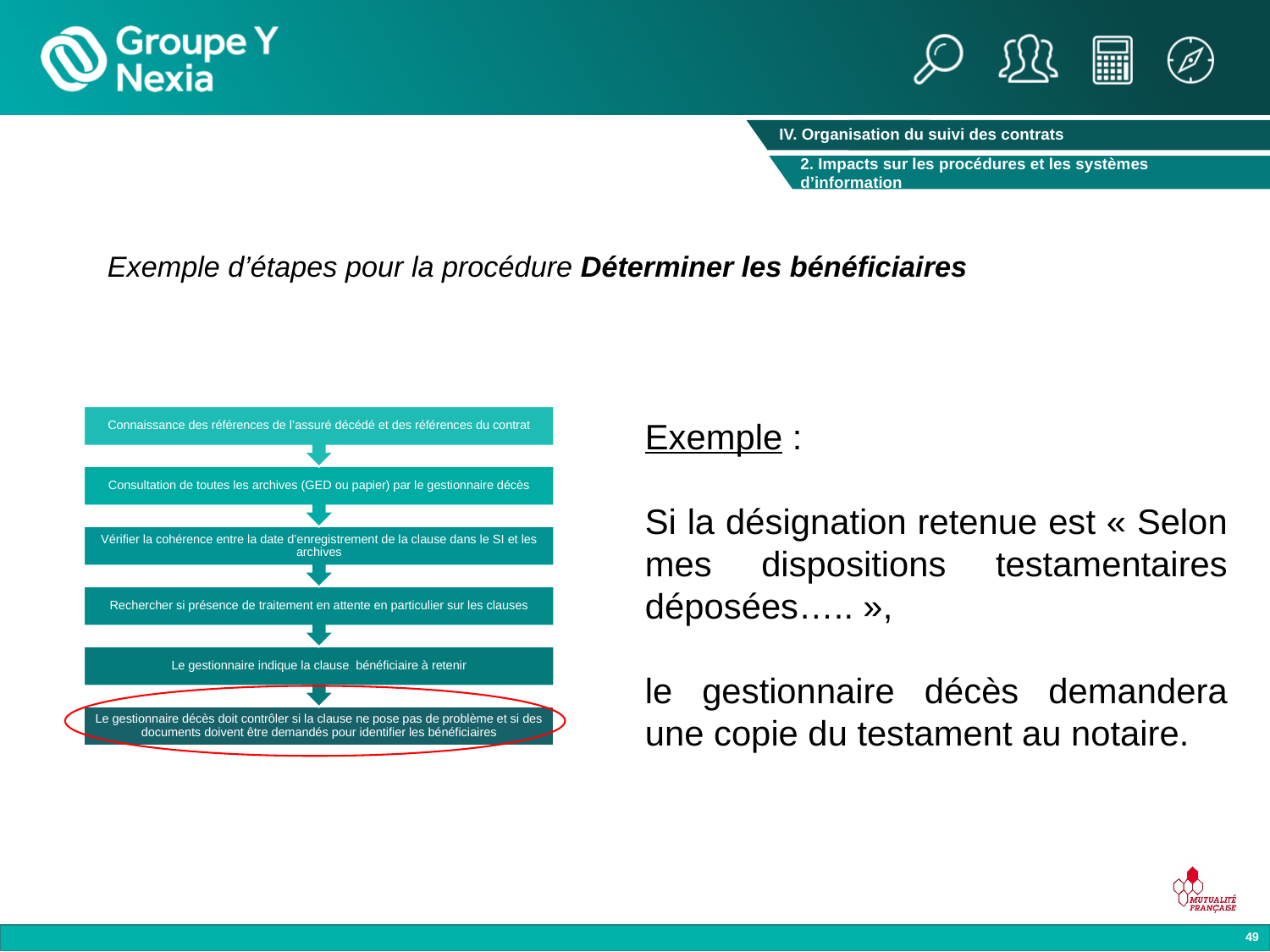

IV. Organisation du suivi des contrats

2. Impacts sur les procédures et les systèmes d’information
Exemple d’étapes pour la procédure Déterminer les bénéficiaires
Exemple :

Si la désignation retenue est « Selon mes dispositions testamentaires déposées….. »,

le gestionnaire décès demandera une copie du testament au notaire.
Le gestionnaire décès doit contrôler si la clause ne pose pas de problème et si des documents doivent être demandés pour identifier les bénéficiaires
Le gestionnaire indique la clause  bénéficiaire à retenir
Rechercher si présence de traitement en attente en particulier sur les clauses
Vérifier la cohérence entre la date d’enregistrement de la clause dans le SI et les archives
Consultation de toutes les archives (GED ou papier) par le gestionnaire décès
Connaissance des références de l’assuré décédé et des références du contrat